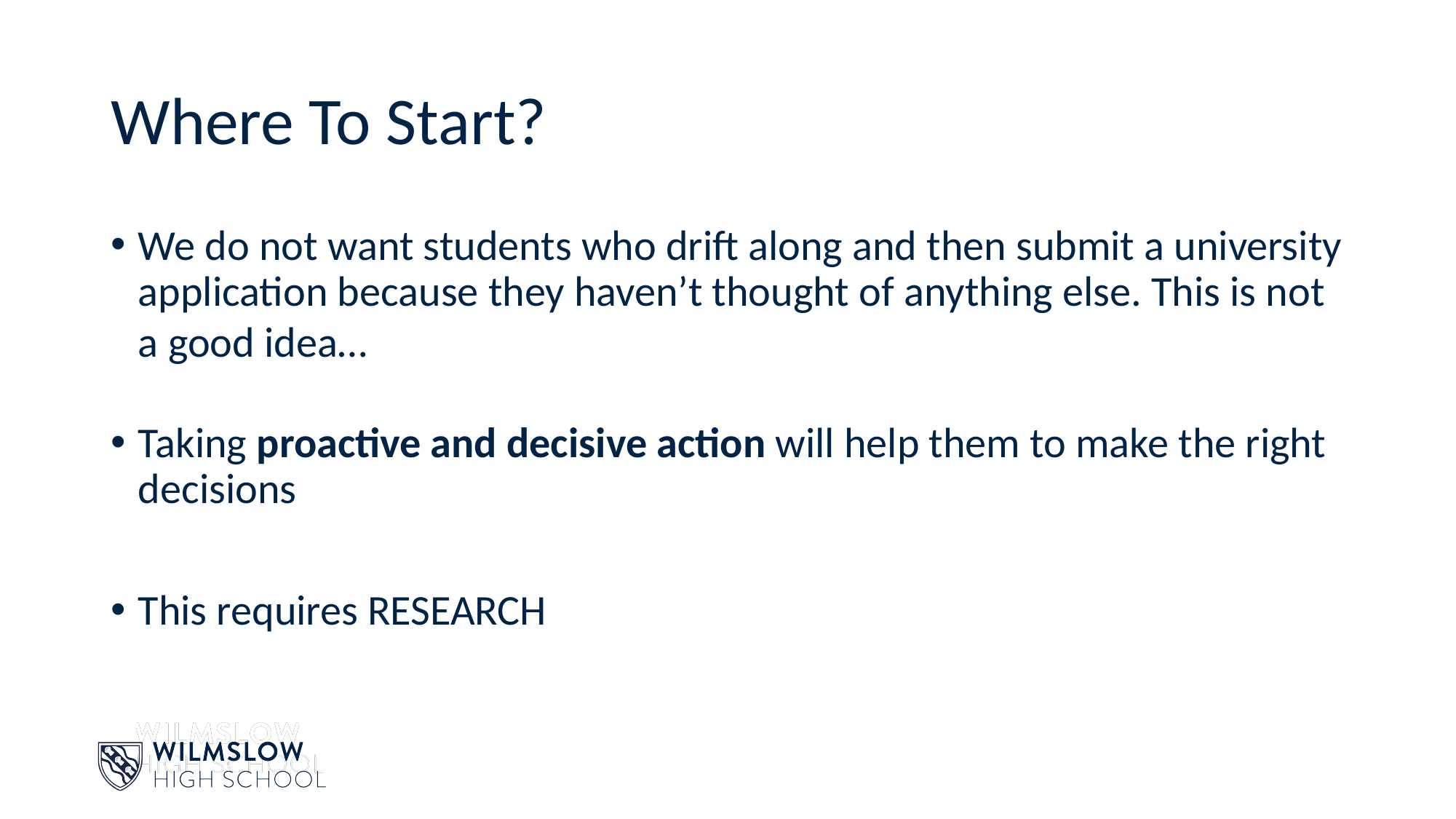

# Where To Start?
We do not want students who drift along and then submit a university application because they haven’t thought of anything else. This is not a good idea…

Taking proactive and decisive action will help them to make the right decisions

This requires RESEARCH